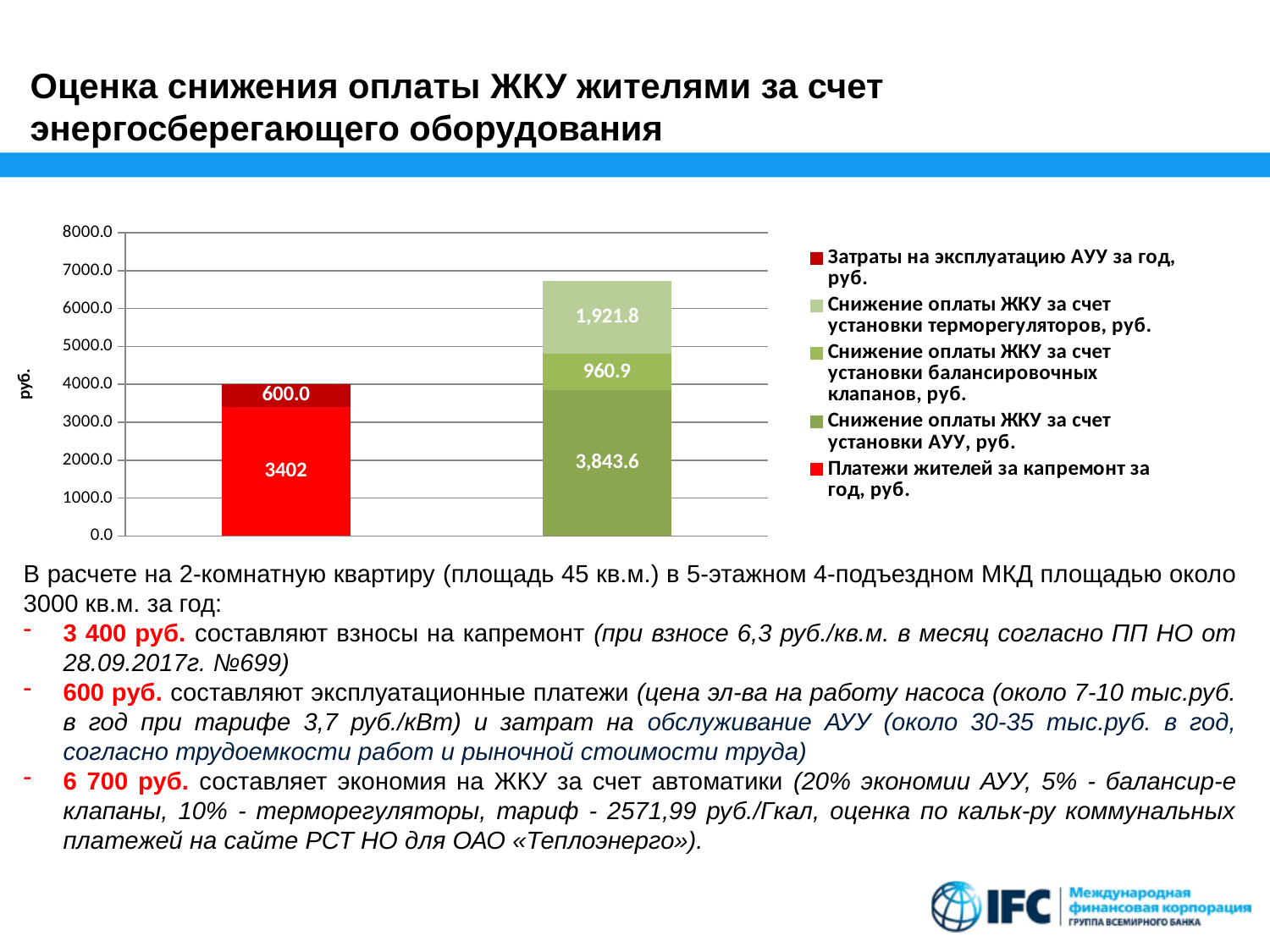

# Оценка снижения оплаты ЖКУ жителями за счет энергосберегающего оборудования

### Chart

| Category | Платежи жителей за капремонт за год, руб. | Снижение оплаты ЖКУ за счет установки АУУ, руб. | Снижение оплаты ЖКУ за счет установки балансировочных клапанов, руб. | Снижение оплаты ЖКУ за счет установки терморегуляторов, руб. | Затраты на эксплуатацию АУУ за год, руб. |
|---|---|---|---|---|---|
В расчете на 2-комнатную квартиру (площадь 45 кв.м.) в 5-этажном 4-подъездном МКД площадью около 3000 кв.м. за год:
3 400 руб. составляют взносы на капремонт (при взносе 6,3 руб./кв.м. в месяц согласно ПП НО от 28.09.2017г. №699)
600 руб. составляют эксплуатационные платежи (цена эл-ва на работу насоса (около 7-10 тыс.руб. в год при тарифе 3,7 руб./кВт) и затрат на обслуживание АУУ (около 30-35 тыс.руб. в год, согласно трудоемкости работ и рыночной стоимости труда)
6 700 руб. составляет экономия на ЖКУ за счет автоматики (20% экономии АУУ, 5% - балансир-е клапаны, 10% - терморегуляторы, тариф - 2571,99 руб./Гкал, оценка по кальк-ру коммунальных платежей на сайте РСТ НО для ОАО «Теплоэнерго»).